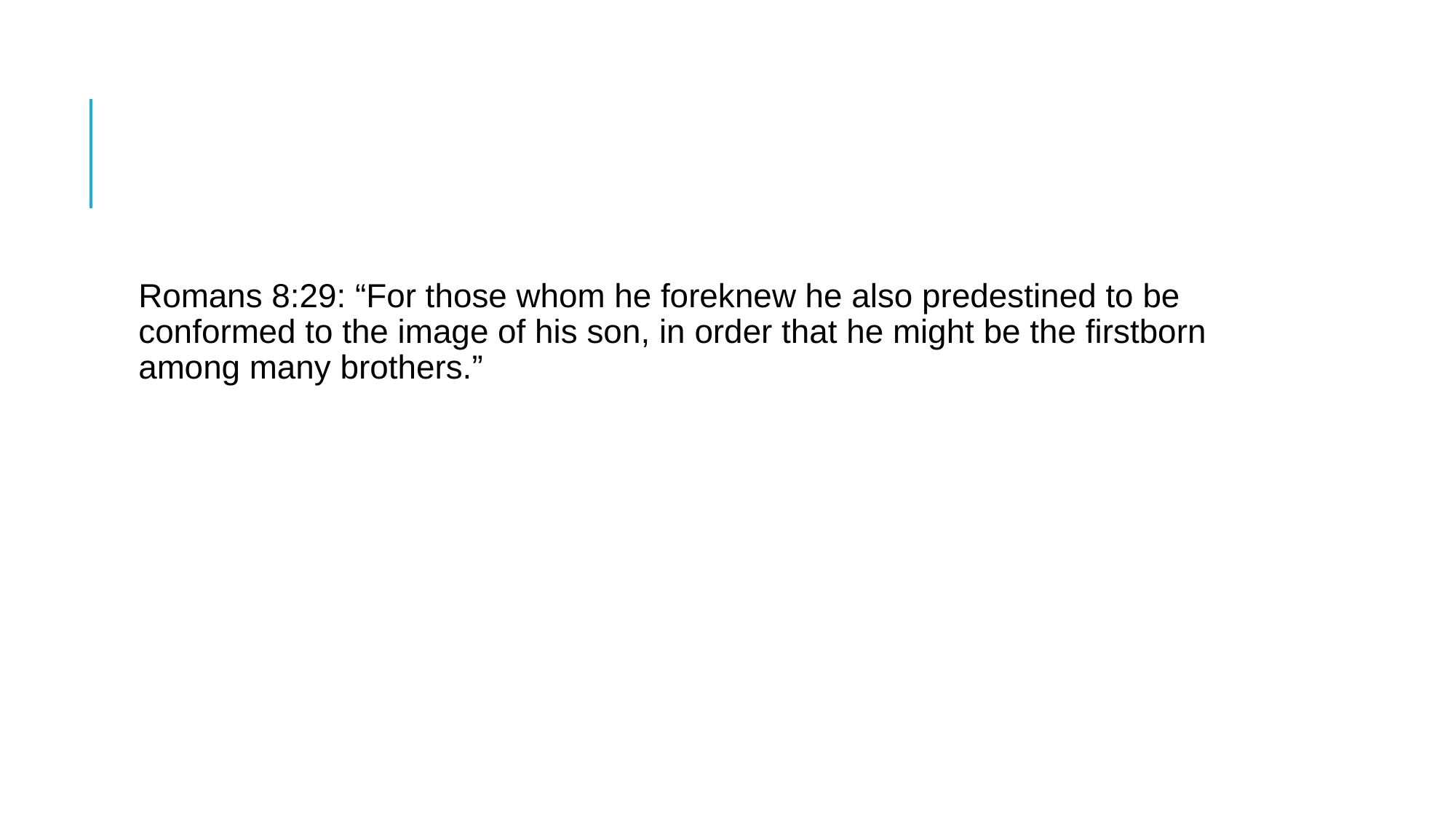

#
Romans 8:29: “For those whom he foreknew he also predestined to be conformed to the image of his son, in order that he might be the firstborn among many brothers.”